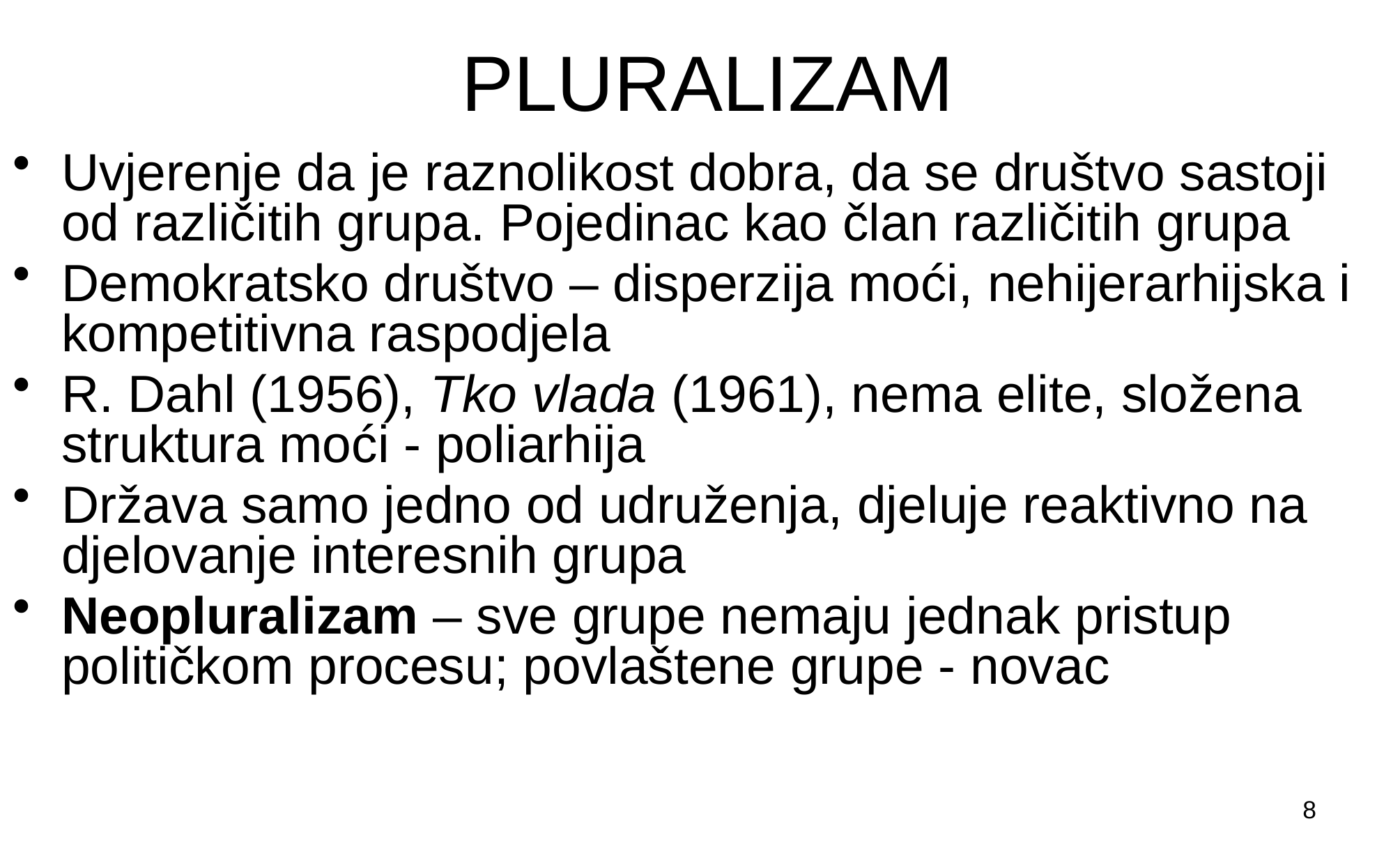

# PLURALIZAM
Uvjerenje da je raznolikost dobra, da se društvo sastoji od različitih grupa. Pojedinac kao član različitih grupa
Demokratsko društvo – disperzija moći, nehijerarhijska i kompetitivna raspodjela
R. Dahl (1956), Tko vlada (1961), nema elite, složena struktura moći - poliarhija
Država samo jedno od udruženja, djeluje reaktivno na djelovanje interesnih grupa
Neopluralizam – sve grupe nemaju jednak pristup političkom procesu; povlaštene grupe - novac
8